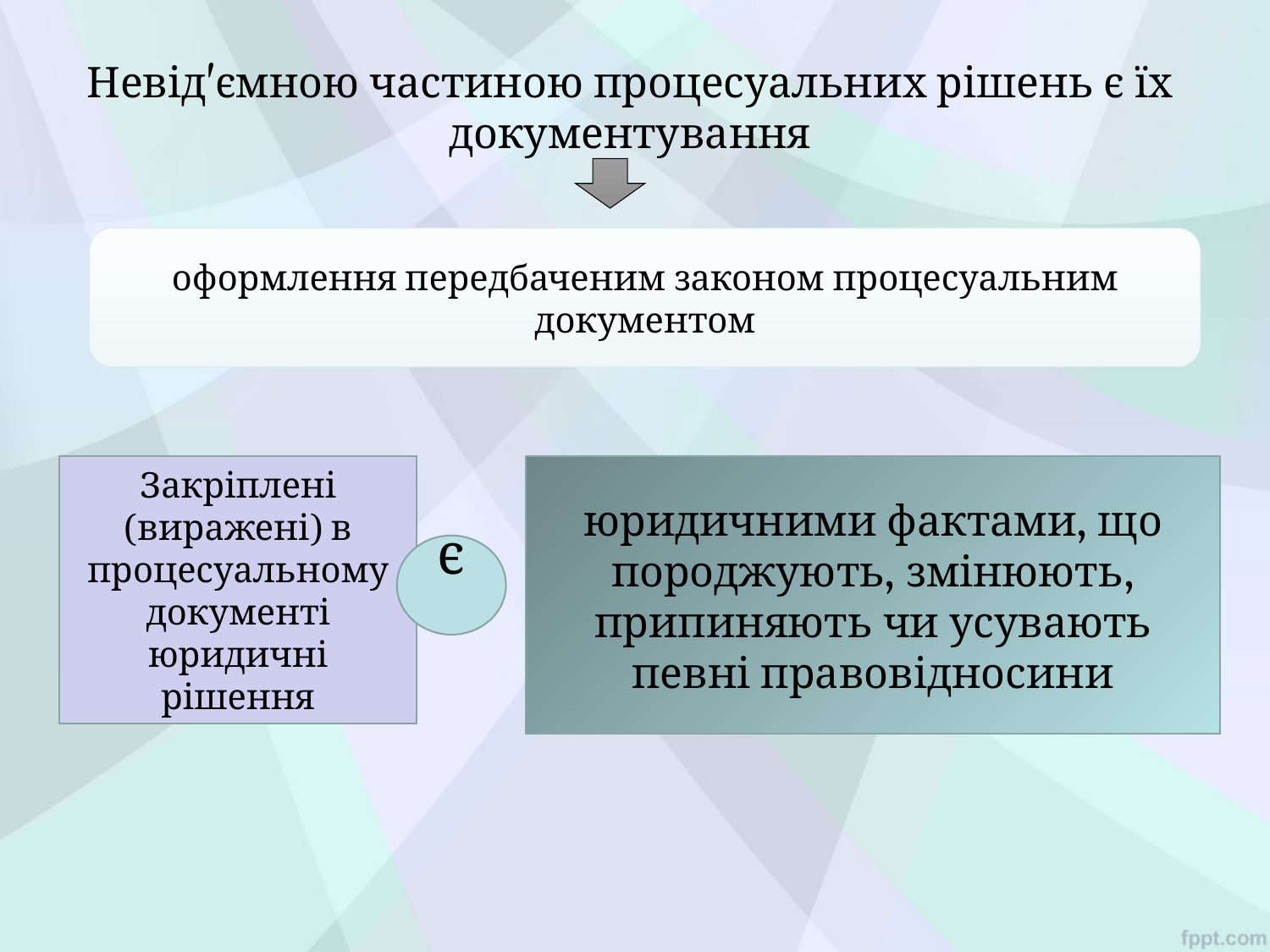

Невід'ємною частиною процесуальних рішень є їх документування

оформлення передбаченим законом процесуальним документом
Закріплені (виражені) в процесуальному документі юридичні рішення
юридичними фактами, що породжують, змінюють, припиняють чи усувають певні правовідносини
є